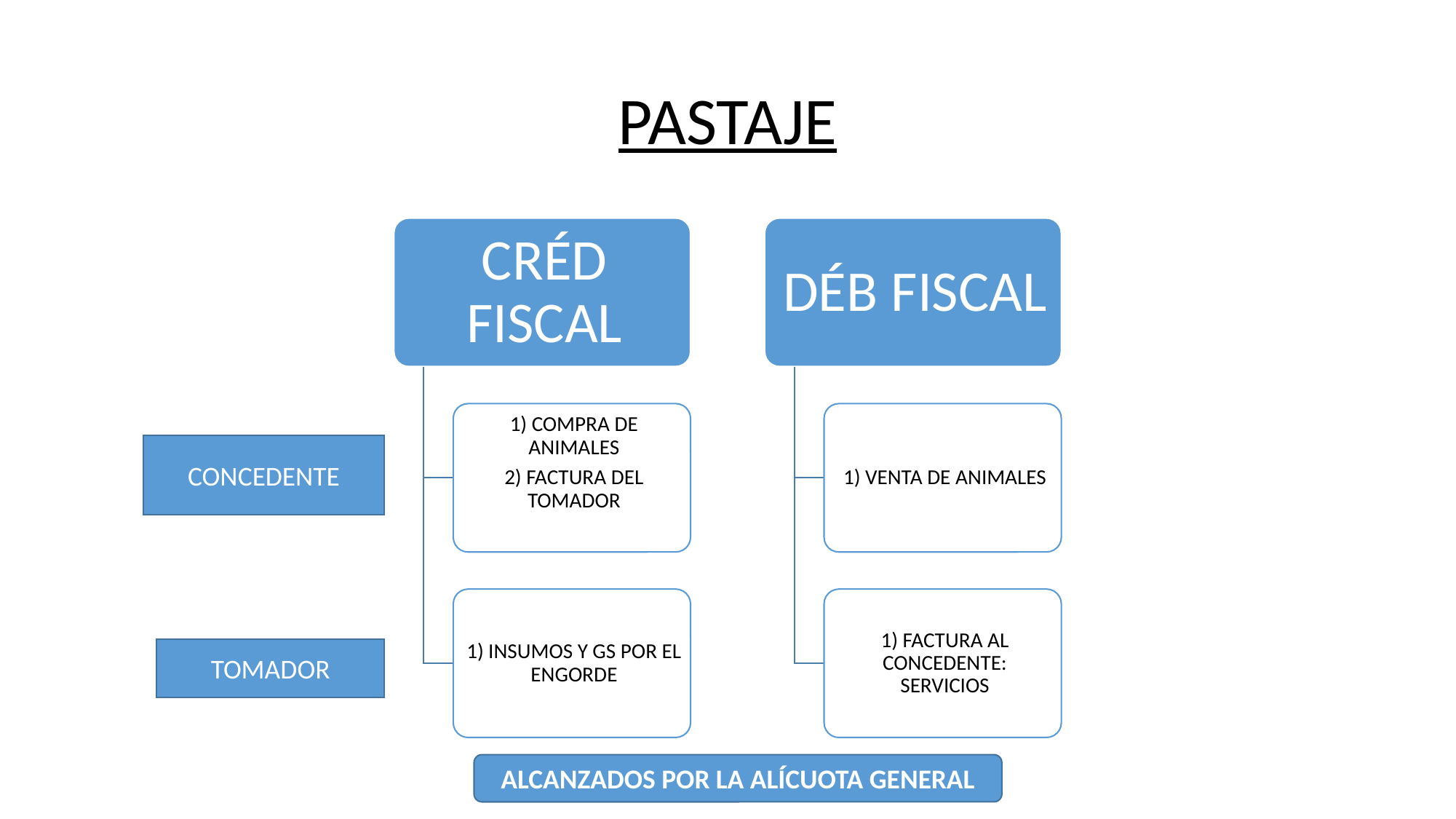

# PASTAJE
CRÉD FISCAL
1) COMPRA DE ANIMALES
2) FACTURA DEL TOMADOR

1) INSUMOS Y GS POR EL ENGORDE
DÉB FISCAL
1) VENTA DE ANIMALES
1) FACTURA AL CONCEDENTE: SERVICIOS
CONCEDENTE
TOMADOR
ALCANZADOS POR LA ALÍCUOTA GENERAL